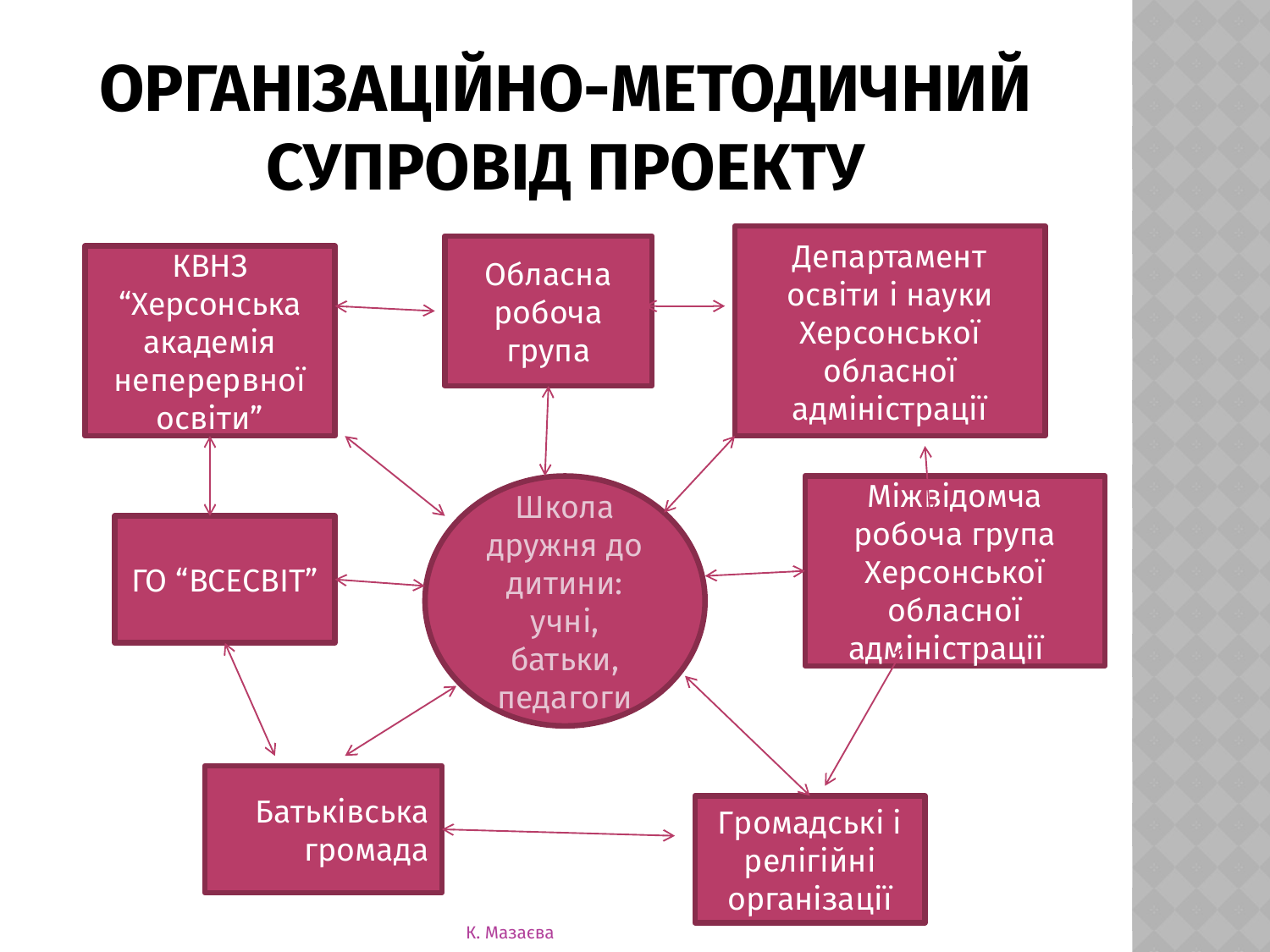

# Організаційно-методичний супровід проекту

Департамент освіти і науки Херсонської обласної адміністрації
Обласна робоча група
КВНЗ “Херсонська академія неперервної освіти”
Школа дружня до дитини: учні, батьки, педагоги
Міжвідомча робоча група
Херсонської обласної адміністрації
ГО “ВСЕСВІТ”
Батьківська громада
Громадські і релігійні організації
К. Мазаєва